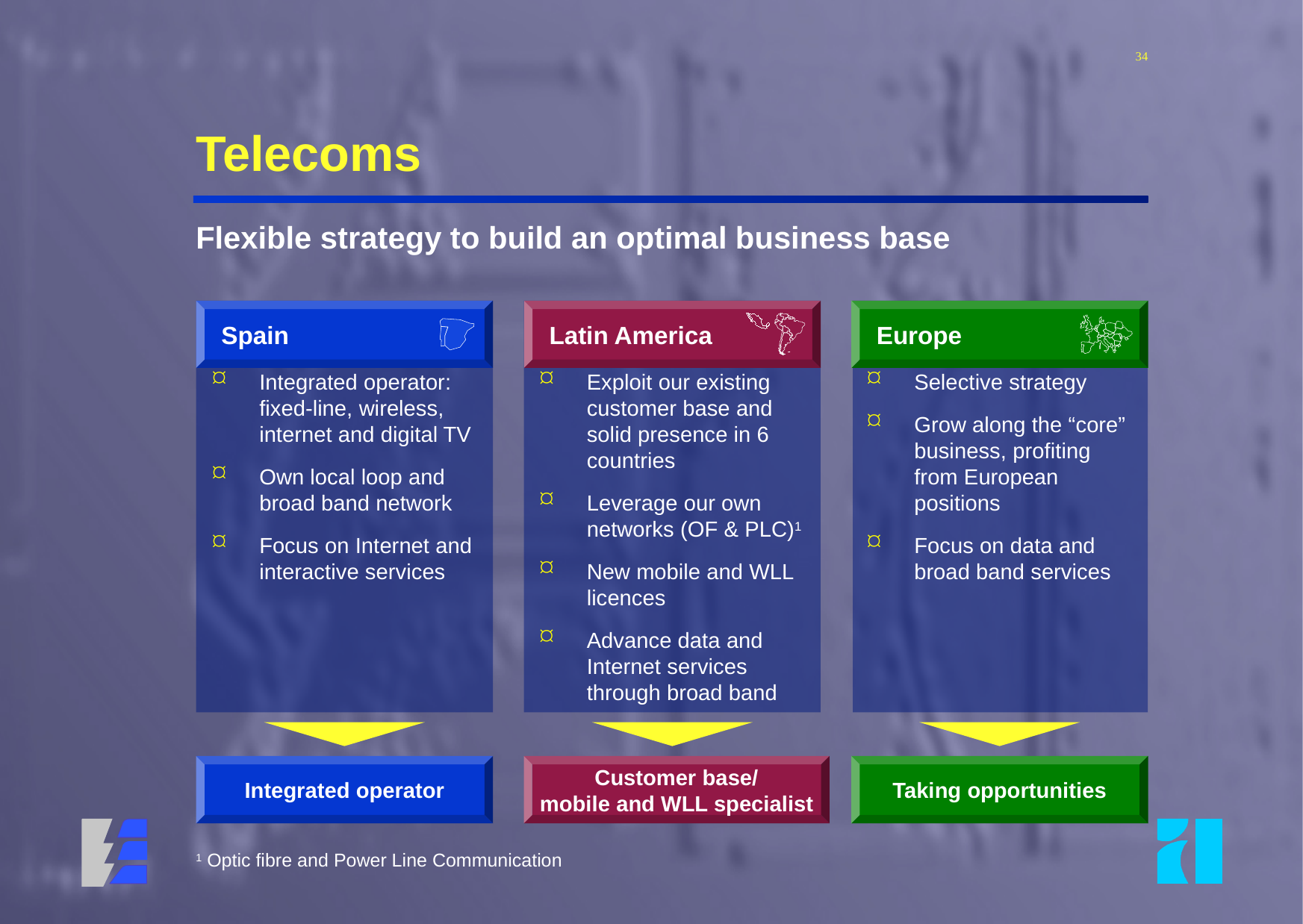

34
# Telecoms
Flexible strategy to build an optimal business base

Spain

Integrated operator: fixed-line, wireless, internet and digital TV
Own local loop and broad band network
Focus on Internet and interactive services

Integrated operator

Latin America

Exploit our existing customer base and solid presence in 6 countries
Leverage our own networks (OF & PLC)1
New mobile and WLL licences
Advance data and Internet services through broad band

Customer base/
mobile and WLL specialist
Europe

Selective strategy
Grow along the “core” business, profiting from European positions
Focus on data and broad band services

Taking opportunities
1 Optic fibre and Power Line Communication